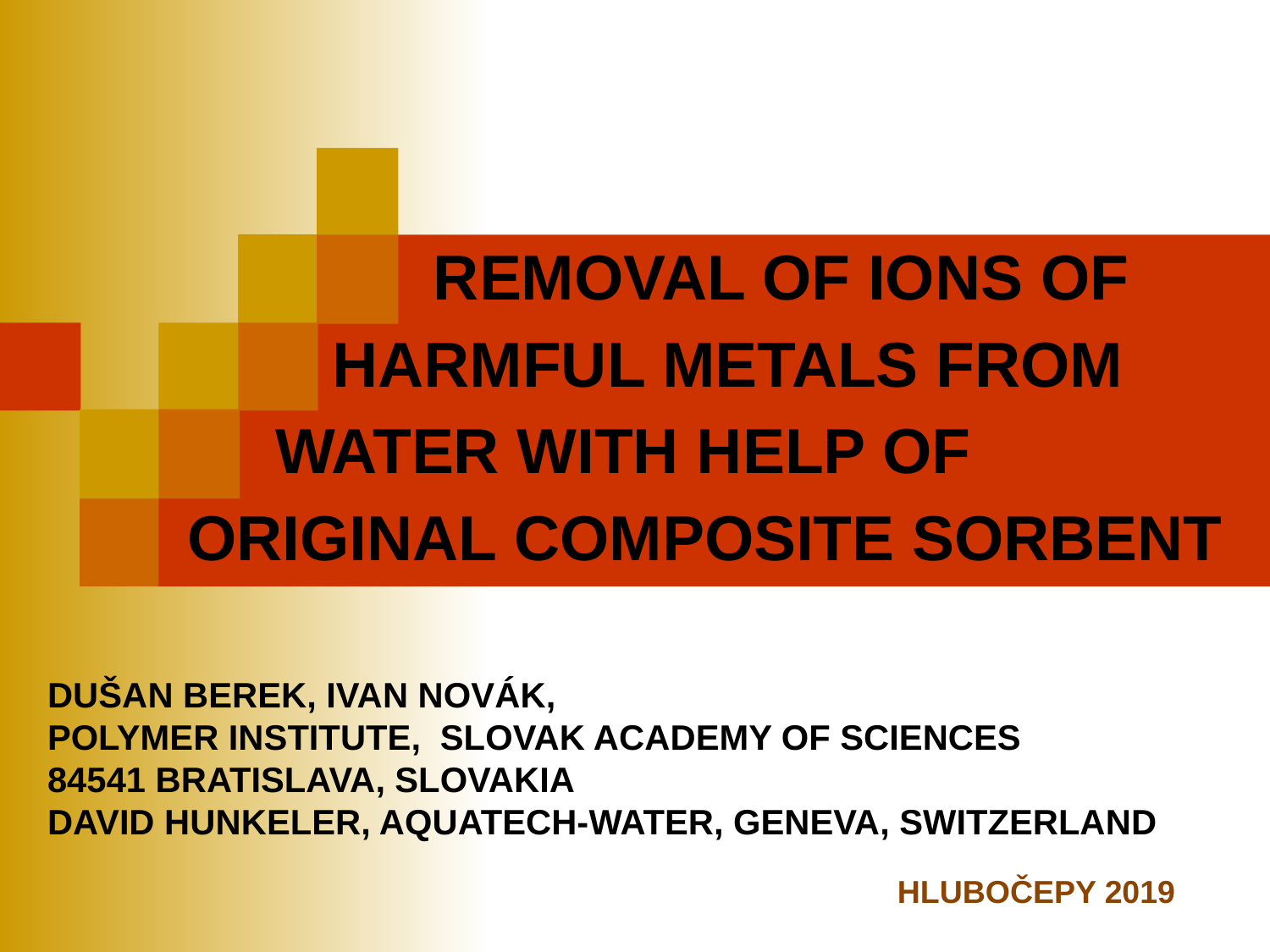

Removal of ions of
   	 harmful metals from
     water with help of
original composite sorbent

#
DUŠAN BEREK, IVAN NOVÁK,
POLYMER INSTITUTE,  SLOVAK ACADEMY OF SCIENCES
84541 BRATISLAVA, SLOVAKIA
DAVID HUNKELER, AQUATECH-WATER, GENEVA, SWITZERLAND
HLUBOČEPY 2019